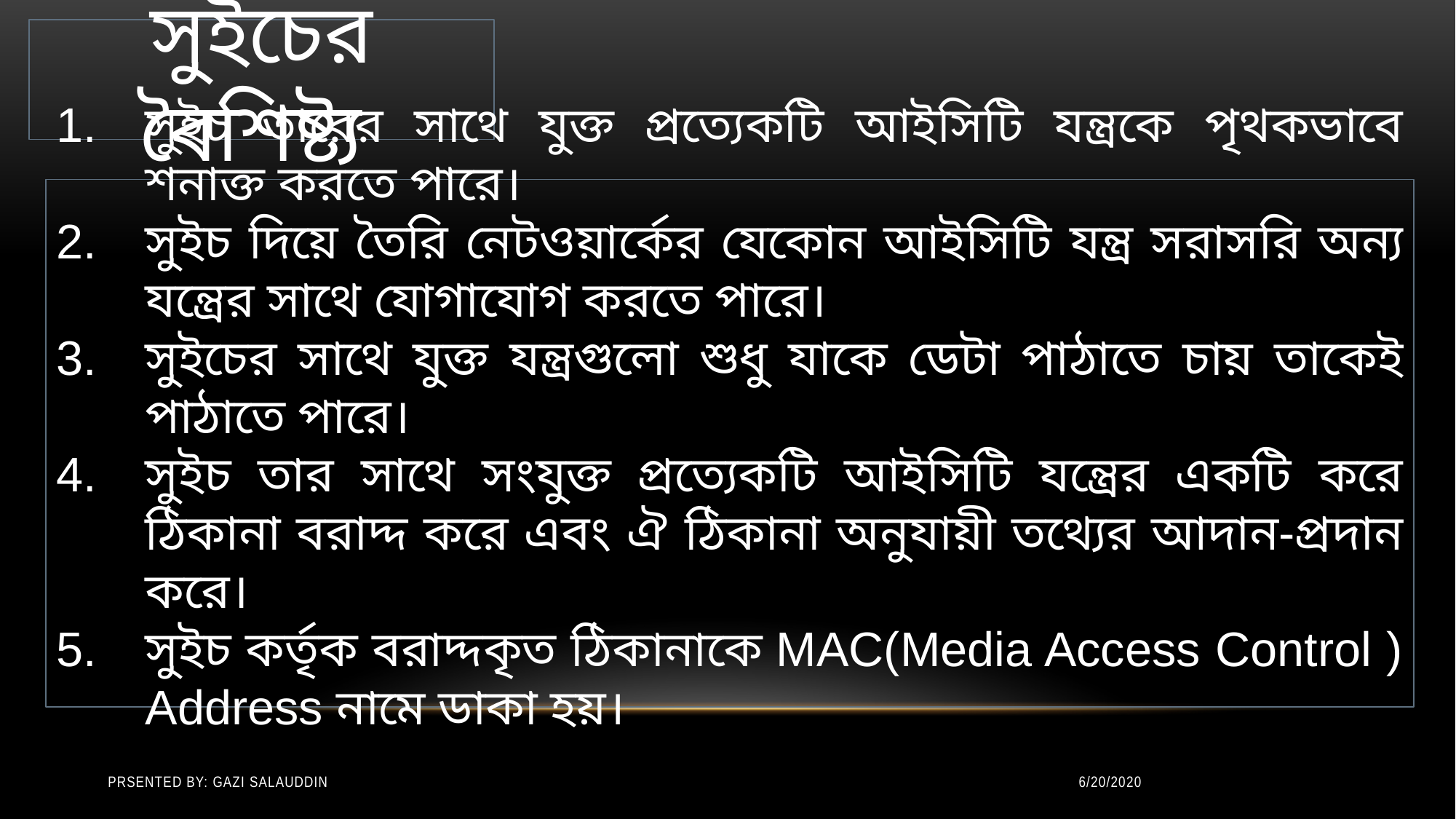

সুইচের বৈশিষ্ট্য
সুইচ তারের সাথে যুক্ত প্রত্যেকটি আইসিটি যন্ত্রকে পৃথকভাবে শনাক্ত করতে পারে।
সুইচ দিয়ে তৈরি নেটওয়ার্কের যেকোন আইসিটি যন্ত্র সরাসরি অন্য যন্ত্রের সাথে যোগাযোগ করতে পারে।
সুইচের সাথে যুক্ত যন্ত্রগুলো শুধু যাকে ডেটা পাঠাতে চায় তাকেই পাঠাতে পারে।
সুইচ তার সাথে সংযুক্ত প্রত্যেকটি আইসিটি যন্ত্রের একটি করে ঠিকানা বরাদ্দ করে এবং ঐ ঠিকানা অনুযায়ী তথ্যের আদান-প্রদান করে।
সুইচ কর্তৃক বরাদ্দকৃত ঠিকানাকে MAC(Media Access Control ) Address নামে ডাকা হয়।

Prsented by: Gazi Salauddin
6/20/2020